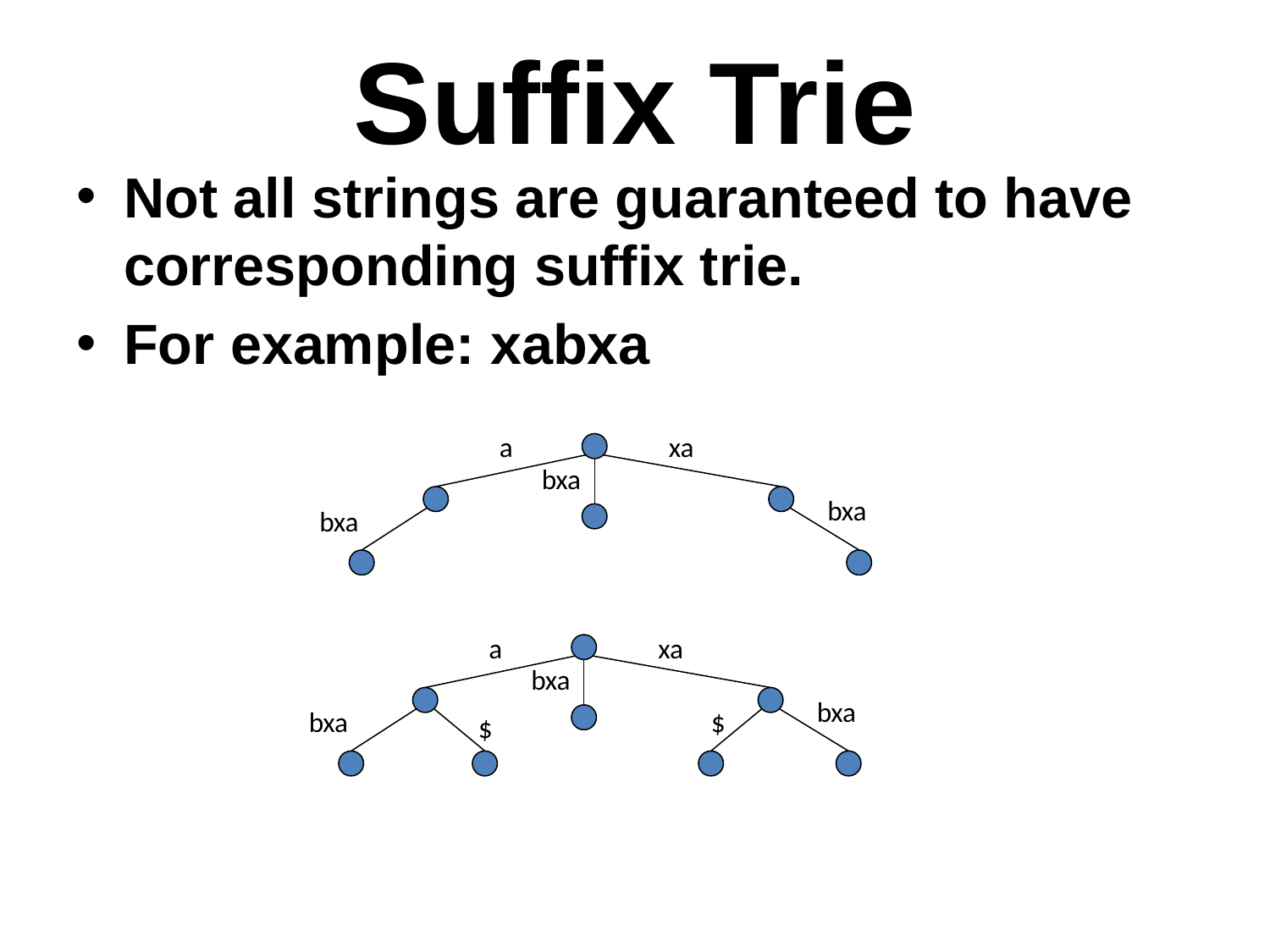

# Suffix Trie
Not all strings are guaranteed to have corresponding suffix trie.
For example: xabxa

a
xa

bxa

bxa
bxa

a
xa

bxa

bxa
bxa
$

$